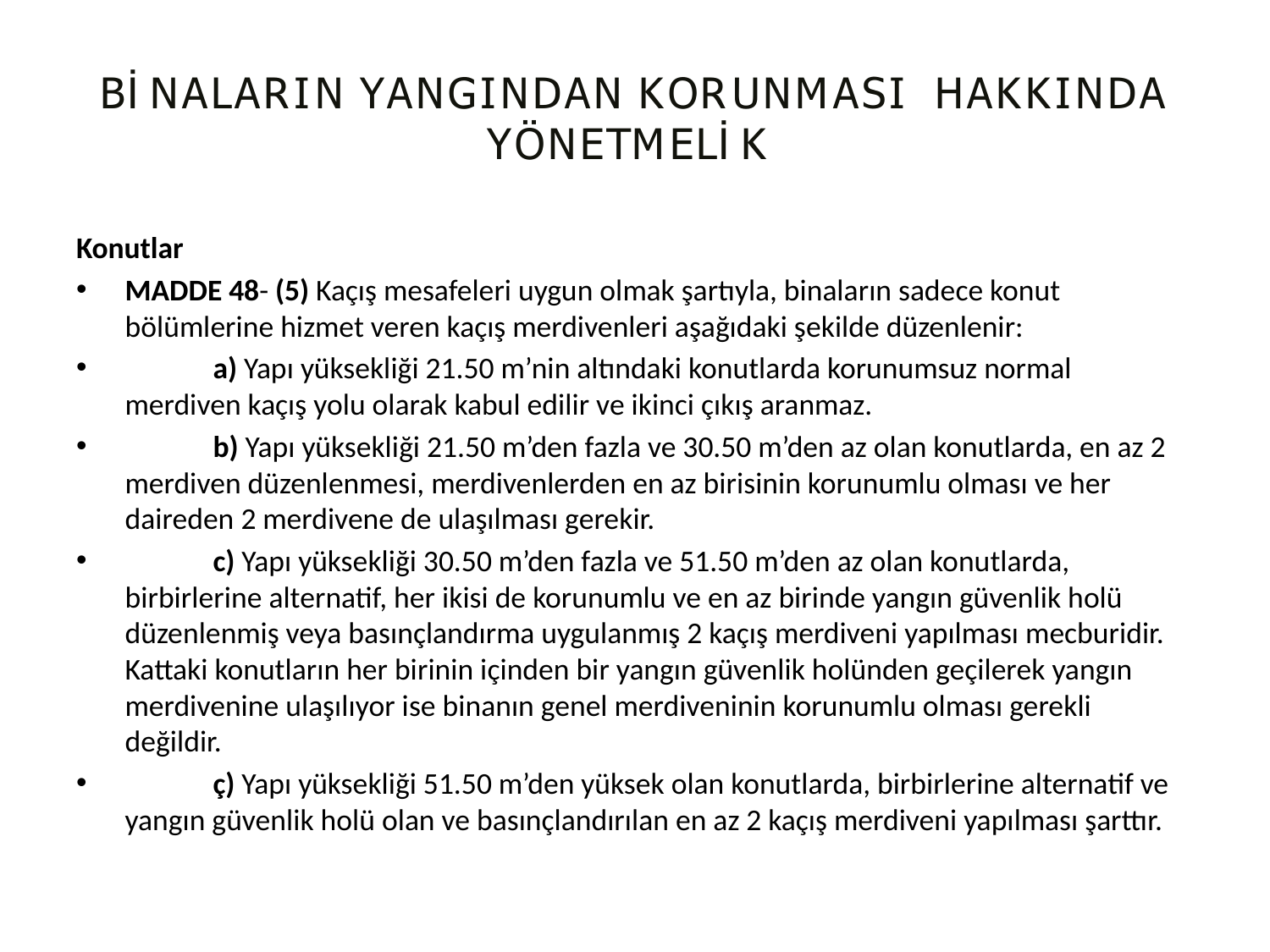

# BİNALARIN YANGINDAN KORUNMASI  HAKKINDA YÖNETMELİK
Konutlar
MADDE 48- (5) Kaçış mesafeleri uygun olmak şartıyla, binaların sadece konut bölümlerine hizmet veren kaçış merdivenleri aşağıdaki şekilde düzenlenir:
             a) Yapı yüksekliği 21.50 m’nin altındaki konutlarda korunumsuz normal merdiven kaçış yolu olarak kabul edilir ve ikinci çıkış aranmaz.
             b) Yapı yüksekliği 21.50 m’den fazla ve 30.50 m’den az olan konutlarda, en az 2 merdiven düzenlenmesi, merdivenlerden en az birisinin korunumlu olması ve her daireden 2 merdivene de ulaşılması gerekir.
             c) Yapı yüksekliği 30.50 m’den fazla ve 51.50 m’den az olan konutlarda, birbirlerine alternatif, her ikisi de korunumlu ve en az birinde yangın güvenlik holü düzenlenmiş veya basınçlandırma uygulanmış 2 kaçış merdiveni yapılması mecburidir. Kattaki konutların her birinin içinden bir yangın güvenlik holünden geçilerek yangın merdivenine ulaşılıyor ise binanın genel merdiveninin korunumlu olması gerekli değildir.
             ç) Yapı yüksekliği 51.50 m’den yüksek olan konutlarda, birbirlerine alternatif ve yangın güvenlik holü olan ve basınçlandırılan en az 2 kaçış merdiveni yapılması şarttır.